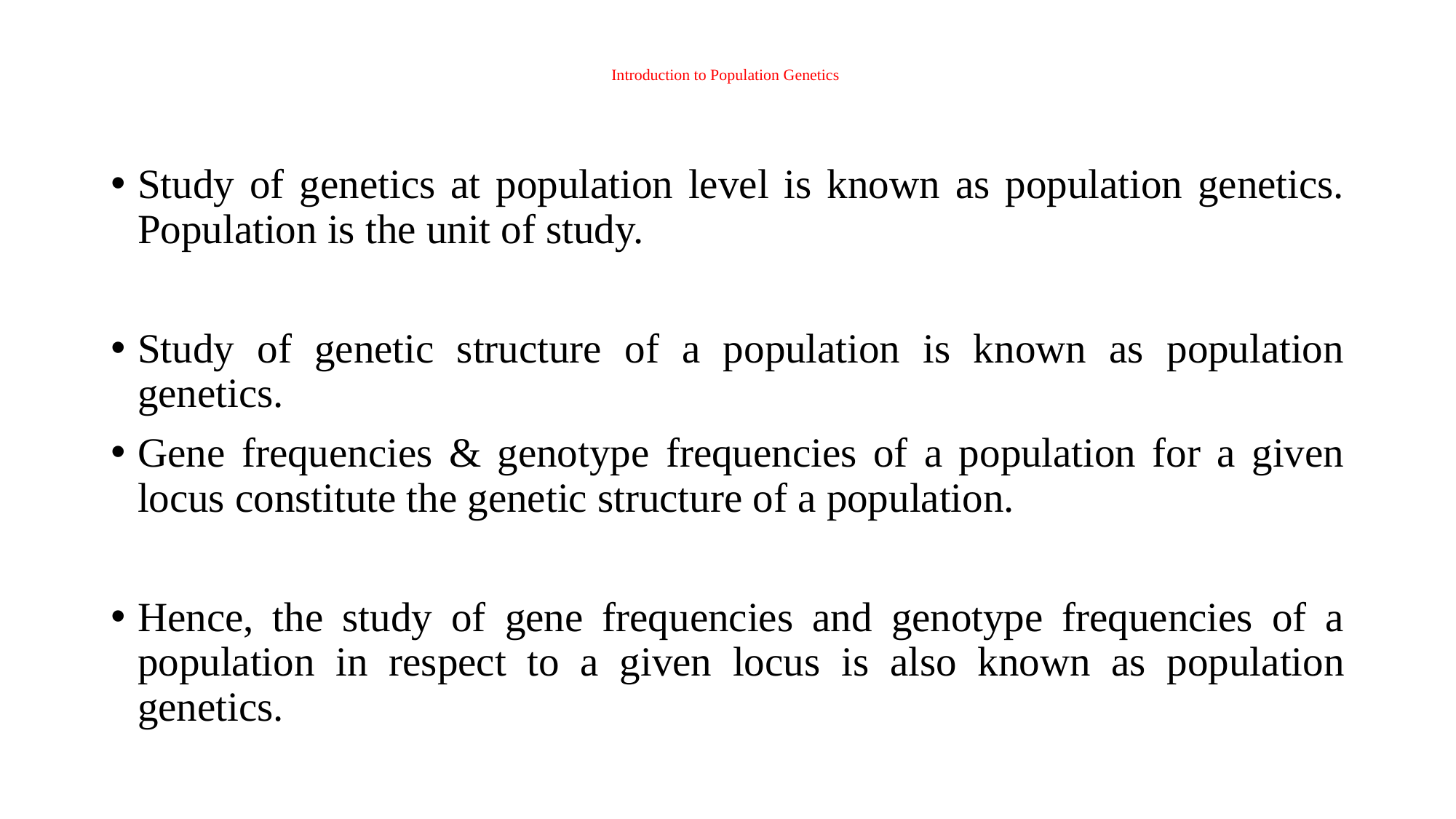

# Introduction to Population Genetics
Study of genetics at population level is known as population genetics. Population is the unit of study.

Study of genetic structure of a population is known as population genetics.
Gene frequencies & genotype frequencies of a population for a given locus constitute the genetic structure of a population.

Hence, the study of gene frequencies and genotype frequencies of a population in respect to a given locus is also known as population genetics.